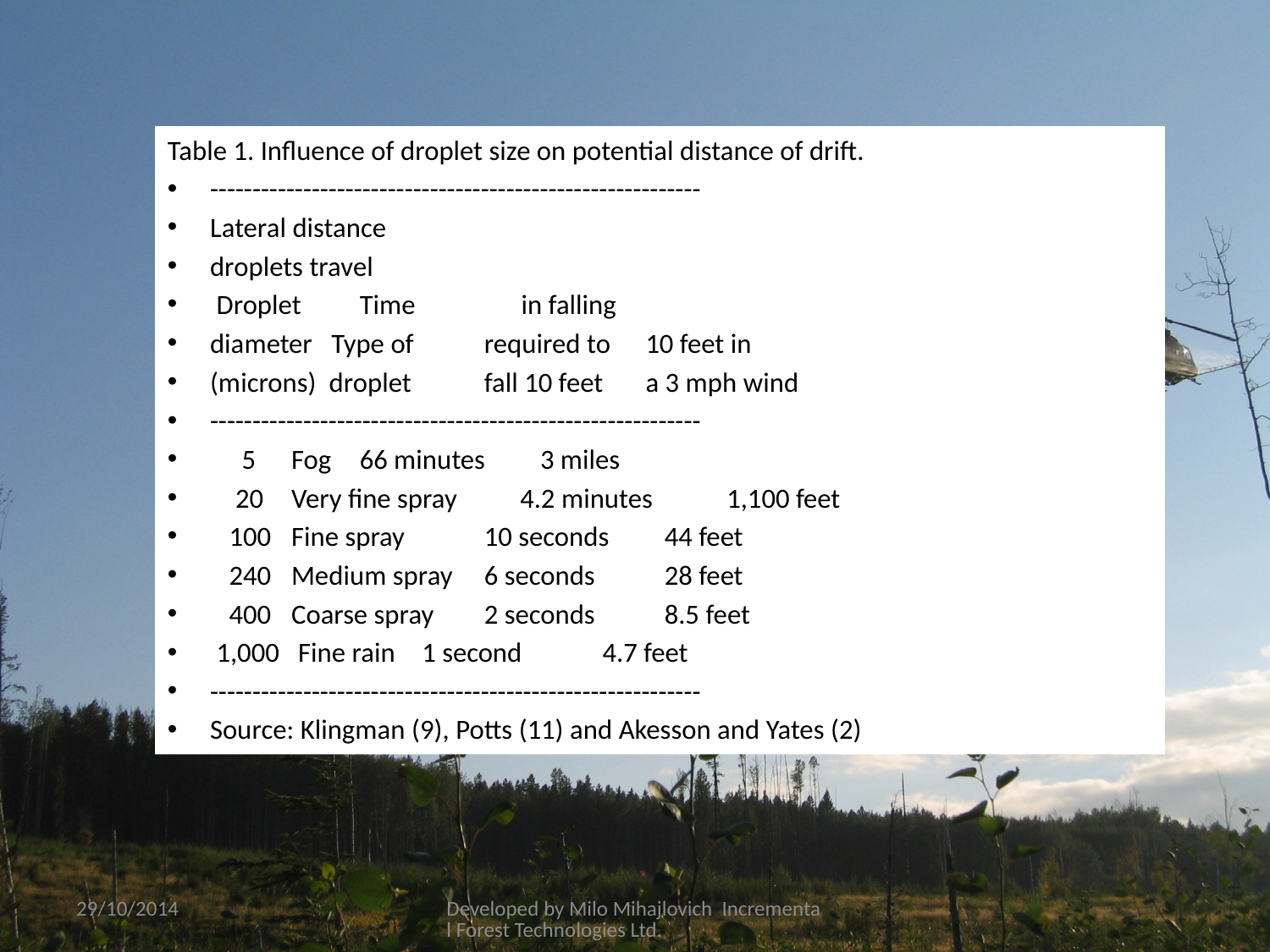

Table 1. Influence of droplet size on potential distance of drift.
----------------------------------------------------------
					Lateral distance
					droplets travel
 Droplet		    Time	  	in falling
diameter   Type of	    required to	10 feet in
(microns)  droplet	    fall 10 feet  	a 3 mph wind
----------------------------------------------------------
     5	   Fog		    66 minutes	   3 miles
    20	   Very fine spray          4.2 minutes	   1,100 feet
   100	   Fine spray	    10 seconds	   44 feet
   240	   Medium spray	    6 seconds	   28 feet
   400	   Coarse spray	    2 seconds	   8.5 feet
 1,000   Fine rain	    1 second	   4.7 feet
----------------------------------------------------------
Source: Klingman (9), Potts (11) and Akesson and Yates (2)

#
29/10/2014
Developed by Milo Mihajlovich  Incremental Forest Technologies Ltd.